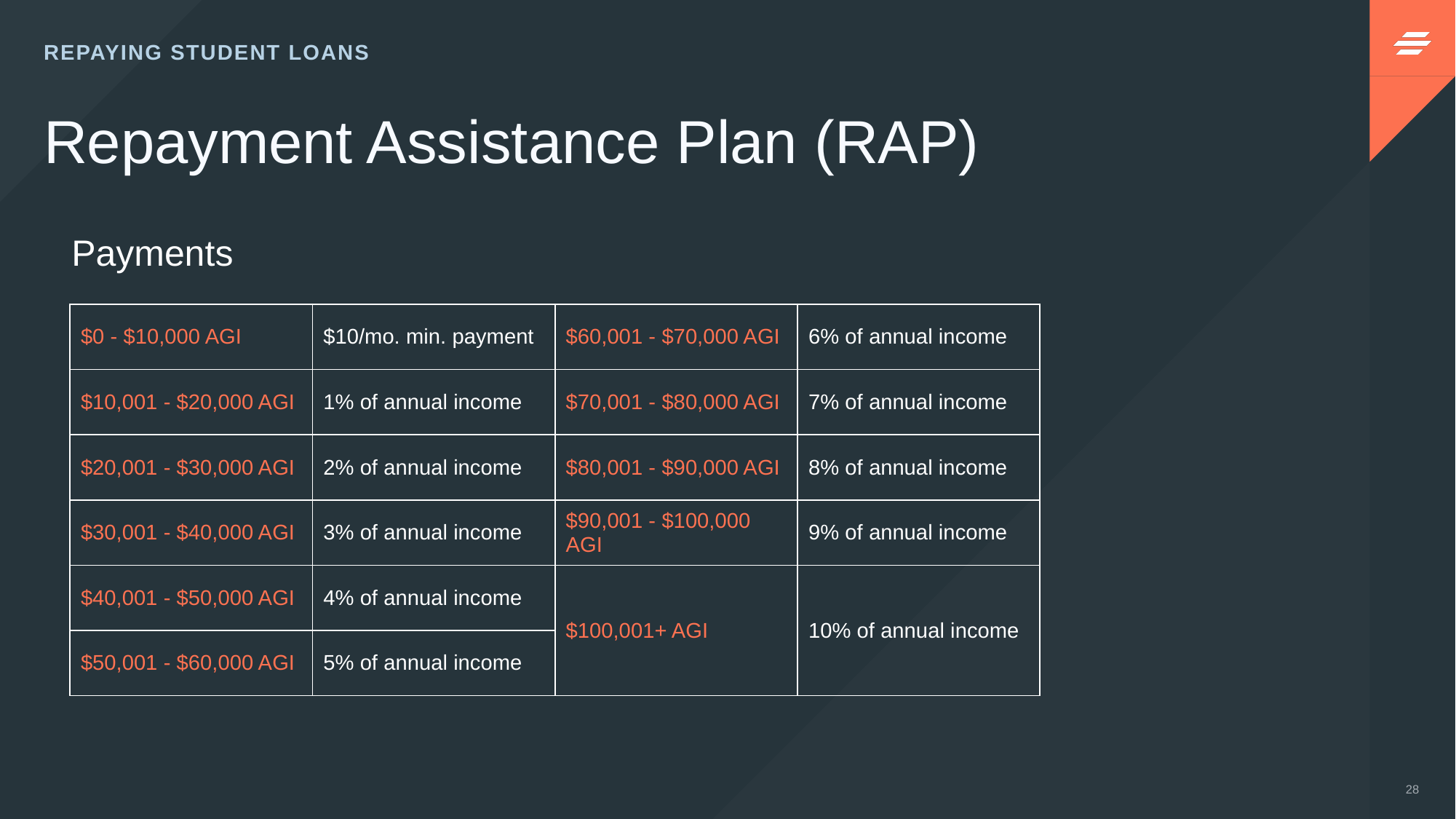

REPAYING STUDENT LOANS
# Repayment Assistance Plan (RAP)
Payments

| $0 - $10,000 AGI | $10/mo. min. payment | $60,001 - $70,000 AGI | 6% of annual income |
| --- | --- | --- | --- |
| $10,001 - $20,000 AGI | 1% of annual income | $70,001 - $80,000 AGI | 7% of annual income |
| $20,001 - $30,000 AGI | 2% of annual income | $80,001 - $90,000 AGI | 8% of annual income |
| $30,001 - $40,000 AGI | 3% of annual income | $90,001 - $100,000 AGI | 9% of annual income |
| $40,001 - $50,000 AGI | 4% of annual income | $100,001+ AGI | 10% of annual income |
| $50,001 - $60,000 AGI | 5% of annual income |  |  |
28